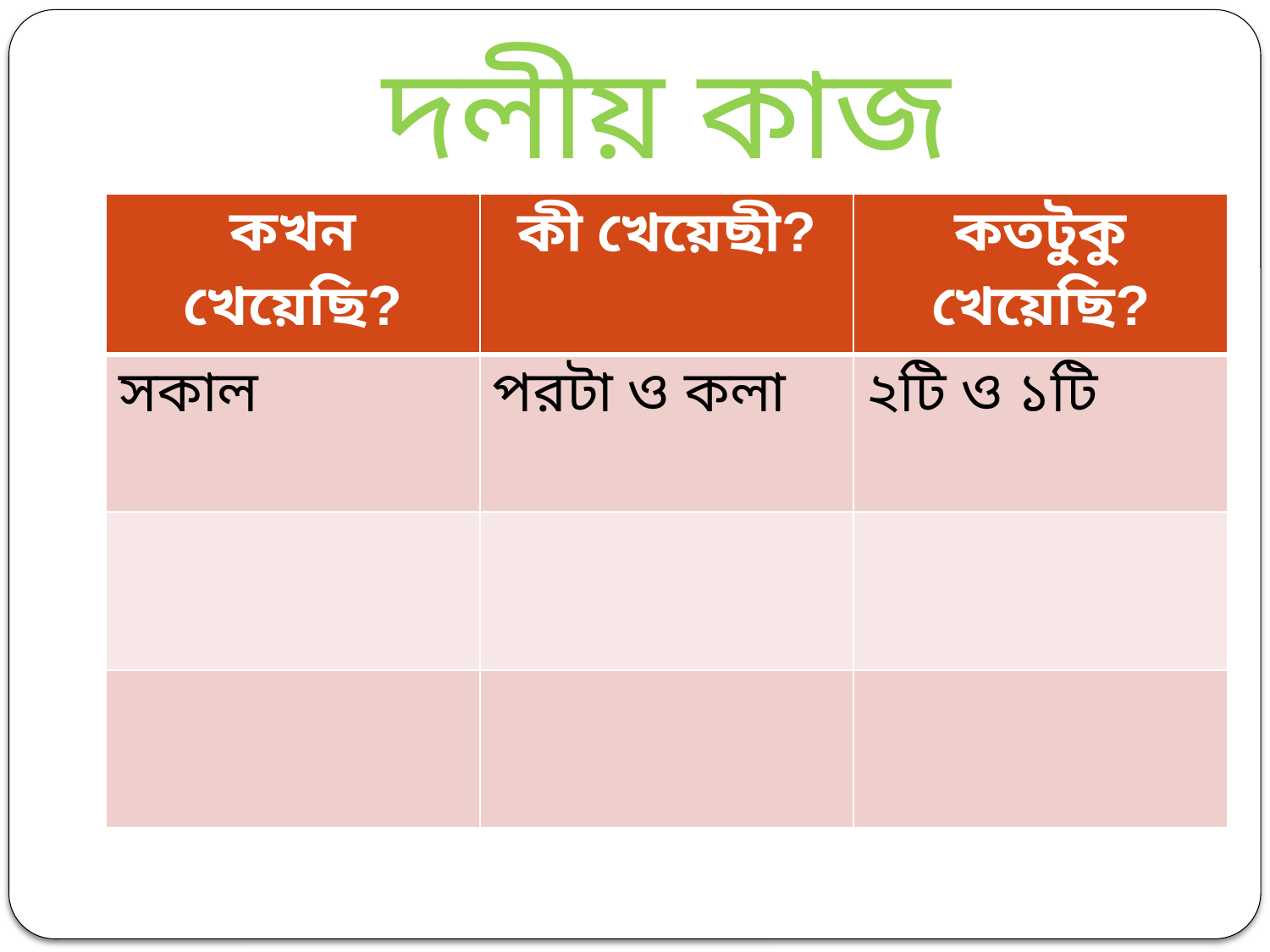

# দলীয় কাজ
| কখন খেয়েছি? | কী খেয়েছী? | কতটুকু খেয়েছি? |
| --- | --- | --- |
| সকাল | পরটা ও কলা | ২টি ও ১টি |
|  |  |  |
|  |  |  |